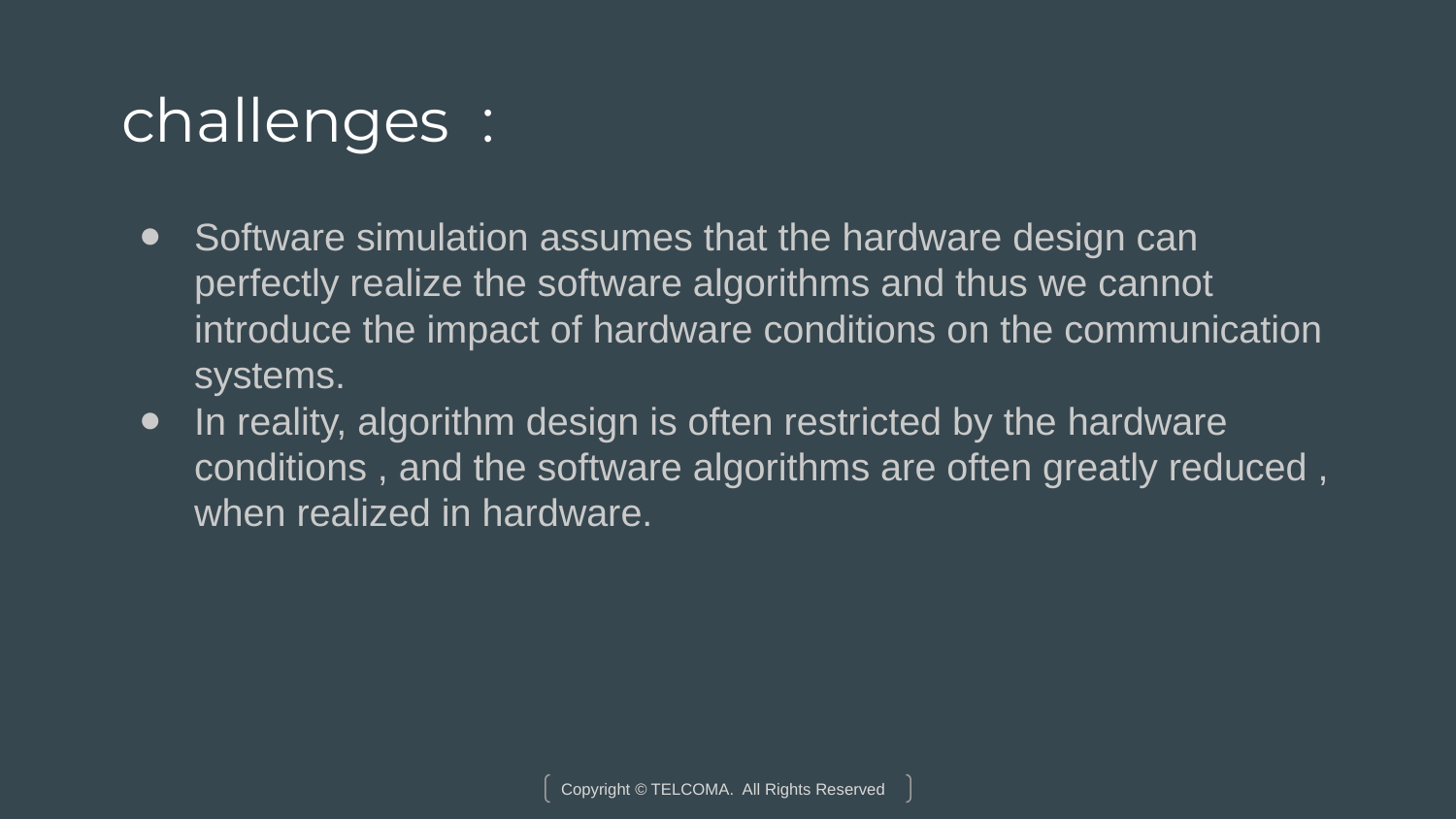

# challenges  :
Software simulation assumes that the hardware design can perfectly realize the software algorithms and thus we cannot introduce the impact of hardware conditions on the communication systems.
In reality, algorithm design is often restricted by the hardware conditions , and the software algorithms are often greatly reduced , when realized in hardware.